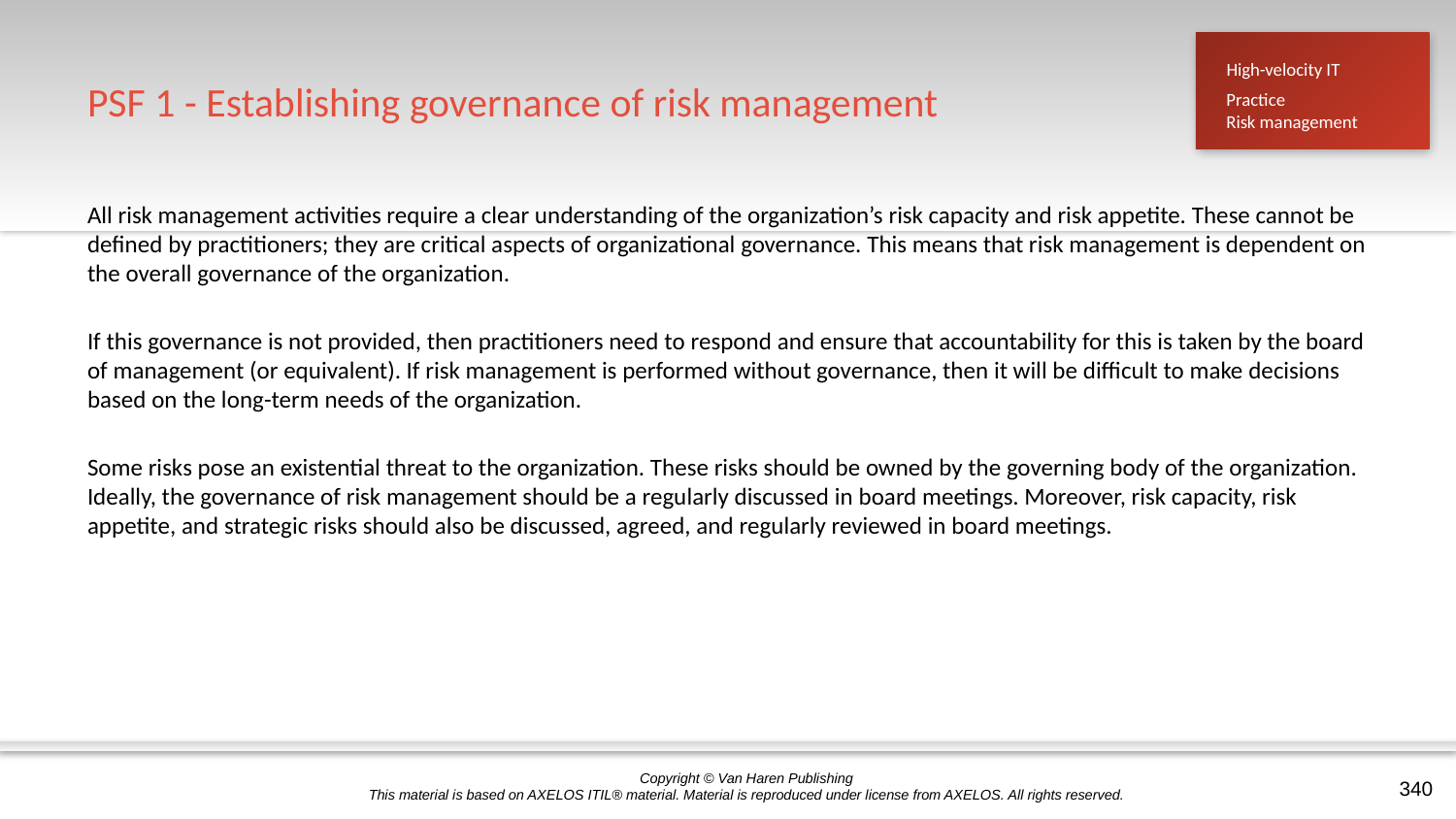

# PSF 1 - Establishing governance of risk management
High-velocity IT
Practice
Risk management
All risk management activities require a clear understanding of the organization’s risk capacity and risk appetite. These cannot be defined by practitioners; they are critical aspects of organizational governance. This means that risk management is dependent on the overall governance of the organization.

If this governance is not provided, then practitioners need to respond and ensure that accountability for this is taken by the board of management (or equivalent). If risk management is performed without governance, then it will be difficult to make decisions based on the long-term needs of the organization.

Some risks pose an existential threat to the organization. These risks should be owned by the governing body of the organization. Ideally, the governance of risk management should be a regularly discussed in board meetings. Moreover, risk capacity, risk appetite, and strategic risks should also be discussed, agreed, and regularly reviewed in board meetings.